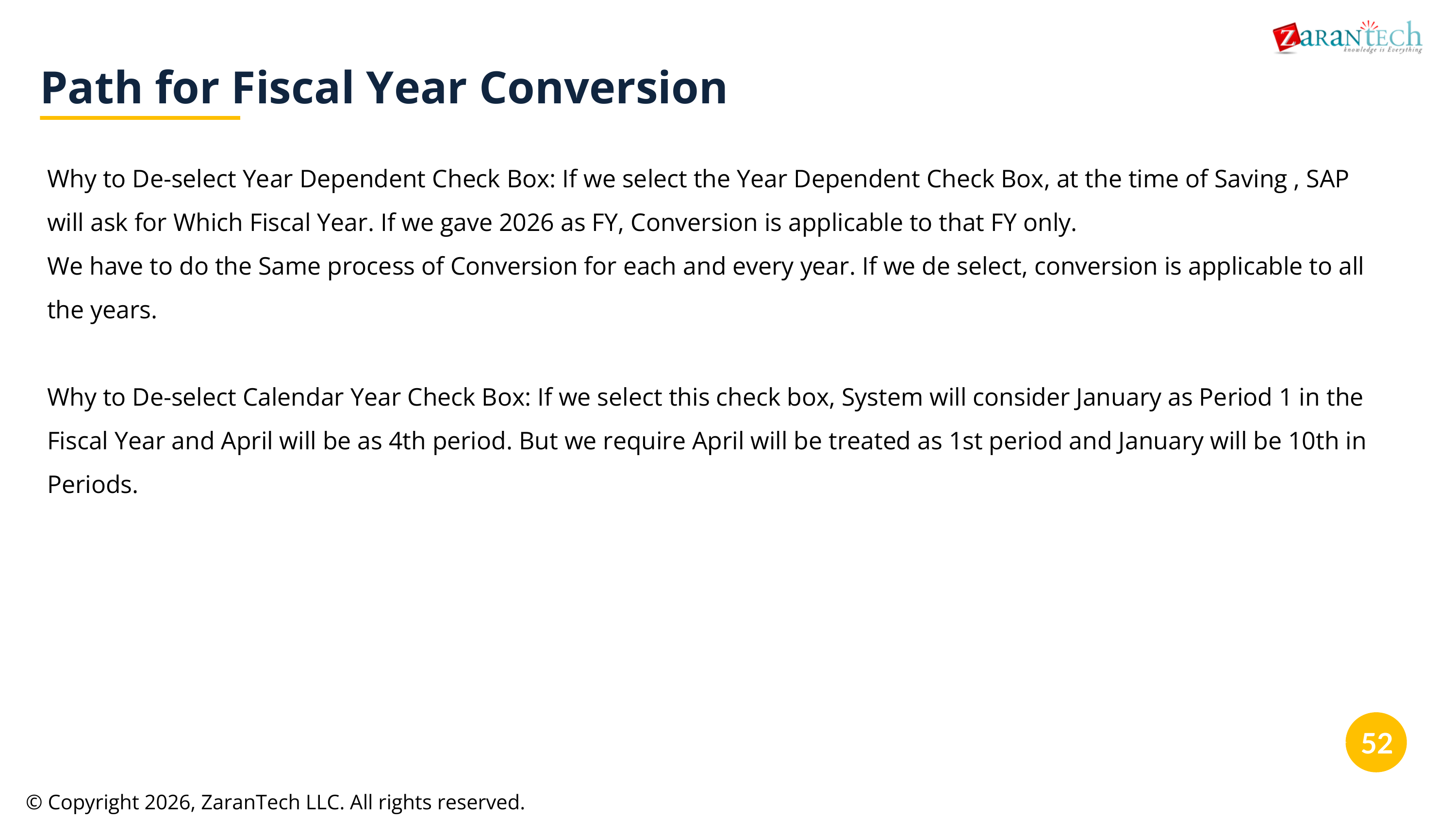

Path for Fiscal Year Conversion

Why to De-select Year Dependent Check Box: If we select the Year Dependent Check Box, at the time of Saving , SAP will ask for Which Fiscal Year. If we gave 2026 as FY, Conversion is applicable to that FY only.
We have to do the Same process of Conversion for each and every year. If we de select, conversion is applicable to all the years.

Why to De-select Calendar Year Check Box: If we select this check box, System will consider January as Period 1 in the Fiscal Year and April will be as 4th period. But we require April will be treated as 1st period and January will be 10th in Periods.
52
© Copyright 2026, ZaranTech LLC. All rights reserved.